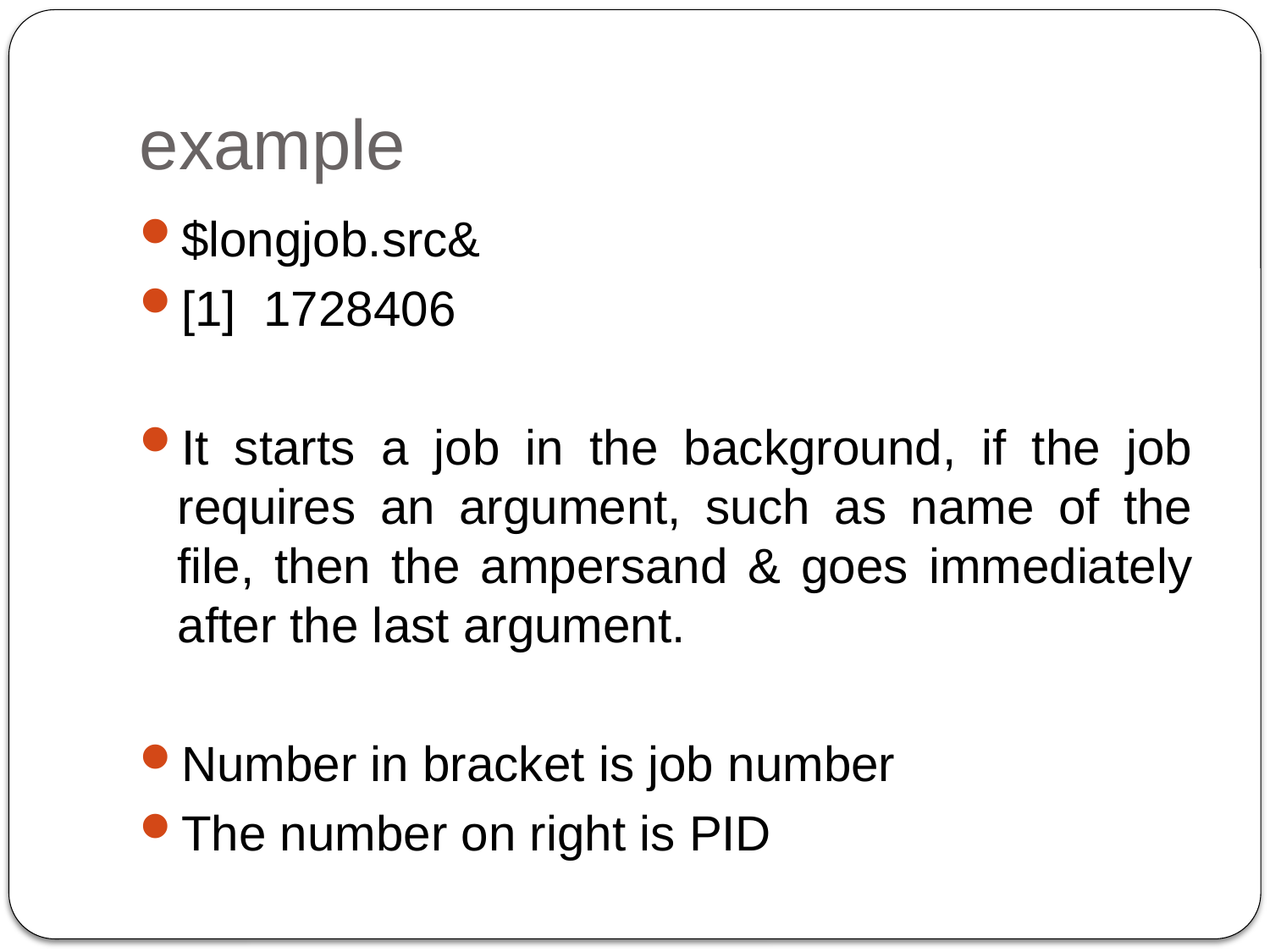

# example
$longjob.src&
[1]  1728406

It starts a job in the background, if the job requires an argument, such as name of the file, then the ampersand & goes immediately after the last argument.

Number in bracket is job number
The number on right is PID